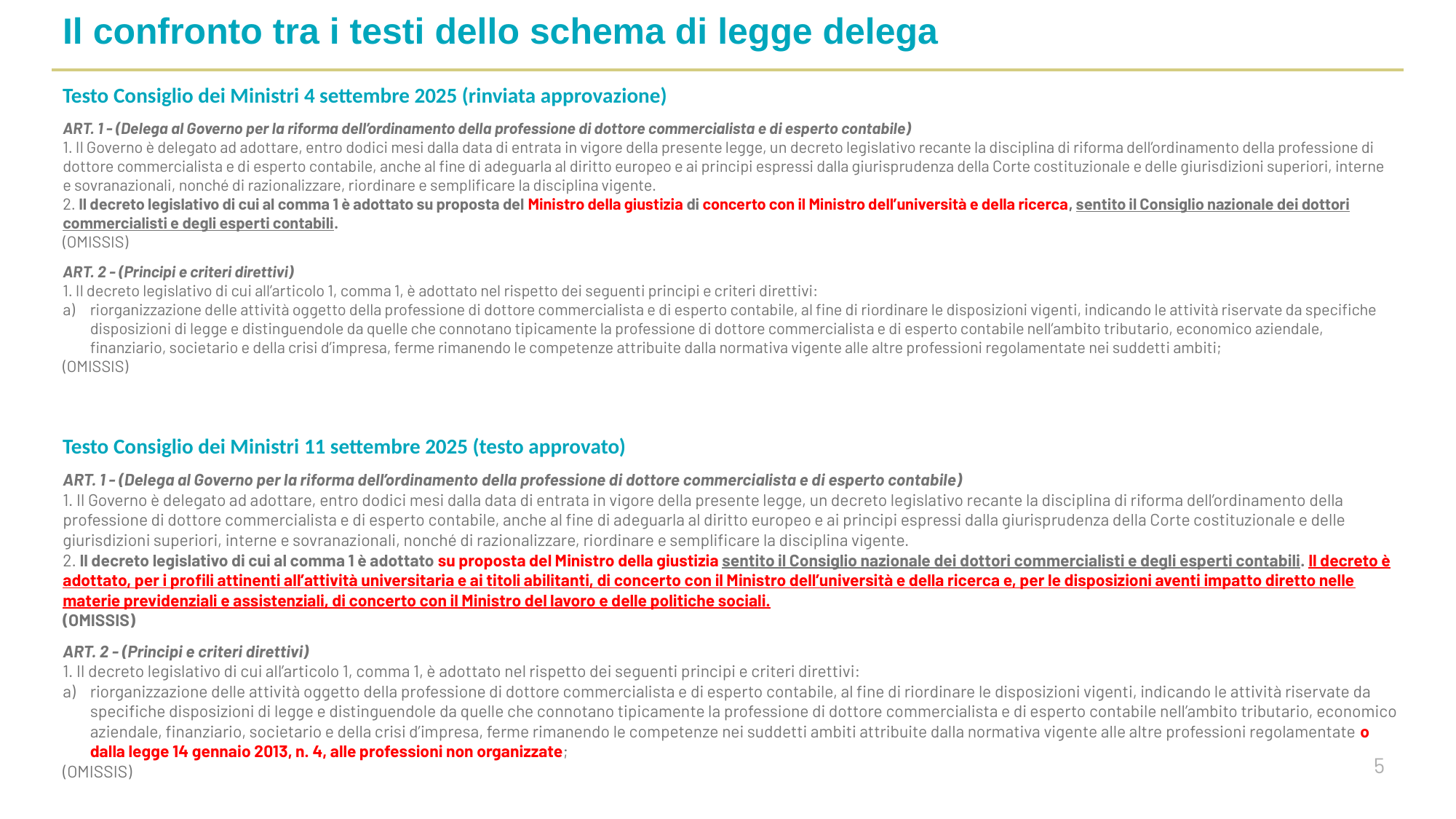

Il confronto tra i testi dello schema di legge delega
Testo Consiglio dei Ministri 4 settembre 2025 (rinviata approvazione)

| ART. 1 - (Delega al Governo per la riforma dell’ordinamento della professione di dottore commercialista e di esperto contabile) 1. Il Governo è delegato ad adottare, entro dodici mesi dalla data di entrata in vigore della presente legge, un decreto legislativo recante la disciplina di riforma dell’ordinamento della professione di dottore commercialista e di esperto contabile, anche al fine di adeguarla al diritto europeo e ai principi espressi dalla giurisprudenza della Corte costituzionale e delle giurisdizioni superiori, interne e sovranazionali, nonché di razionalizzare, riordinare e semplificare la disciplina vigente. 2. Il decreto legislativo di cui al comma 1 è adottato su proposta del Ministro della giustizia di concerto con il Ministro dell’università e della ricerca, sentito il Consiglio nazionale dei dottori commercialisti e degli esperti contabili. (OMISSIS) |
| --- |
| ART. 2 - (Principi e criteri direttivi) 1. Il decreto legislativo di cui all’articolo 1, comma 1, è adottato nel rispetto dei seguenti principi e criteri direttivi: riorganizzazione delle attività oggetto della professione di dottore commercialista e di esperto contabile, al fine di riordinare le disposizioni vigenti, indicando le attività riservate da specifiche disposizioni di legge e distinguendole da quelle che connotano tipicamente la professione di dottore commercialista e di esperto contabile nell’ambito tributario, economico aziendale, finanziario, societario e della crisi d’impresa, ferme rimanendo le competenze attribuite dalla normativa vigente alle altre professioni regolamentate nei suddetti ambiti; (OMISSIS) |
Testo Consiglio dei Ministri 11 settembre 2025 (testo approvato)

| ART. 1 - (Delega al Governo per la riforma dell’ordinamento della professione di dottore commercialista e di esperto contabile) 1. Il Governo è delegato ad adottare, entro dodici mesi dalla data di entrata in vigore della presente legge, un decreto legislativo recante la disciplina di riforma dell’ordinamento della professione di dottore commercialista e di esperto contabile, anche al fine di adeguarla al diritto europeo e ai principi espressi dalla giurisprudenza della Corte costituzionale e delle giurisdizioni superiori, interne e sovranazionali, nonché di razionalizzare, riordinare e semplificare la disciplina vigente. 2. Il decreto legislativo di cui al comma 1 è adottato su proposta del Ministro della giustizia sentito il Consiglio nazionale dei dottori commercialisti e degli esperti contabili. Il decreto è adottato, per i profili attinenti all’attività universitaria e ai titoli abilitanti, di concerto con il Ministro dell’università e della ricerca e, per le disposizioni aventi impatto diretto nelle materie previdenziali e assistenziali, di concerto con il Ministro del lavoro e delle politiche sociali. (OMISSIS) |
| --- |
| ART. 2 - (Principi e criteri direttivi) 1. Il decreto legislativo di cui all’articolo 1, comma 1, è adottato nel rispetto dei seguenti principi e criteri direttivi: riorganizzazione delle attività oggetto della professione di dottore commercialista e di esperto contabile, al fine di riordinare le disposizioni vigenti, indicando le attività riservate da specifiche disposizioni di legge e distinguendole da quelle che connotano tipicamente la professione di dottore commercialista e di esperto contabile nell’ambito tributario, economico aziendale, finanziario, societario e della crisi d’impresa, ferme rimanendo le competenze nei suddetti ambiti attribuite dalla normativa vigente alle altre professioni regolamentate o dalla legge 14 gennaio 2013, n. 4, alle professioni non organizzate; (OMISSIS) |
5